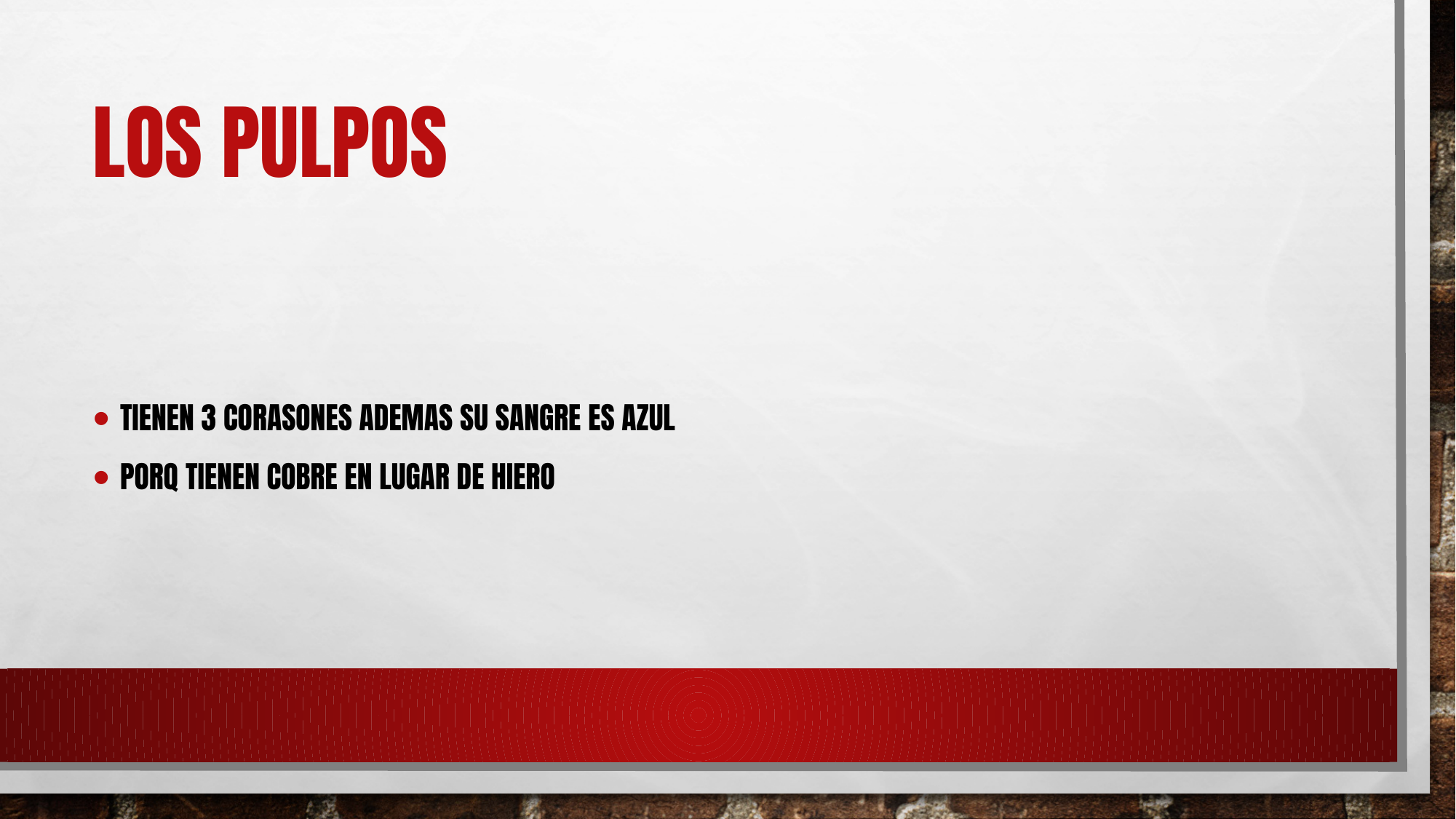

# LOS PULPOS
TIENEN 3 CORASONES ADEMAS SU SANGRE ES AZUL
PORQ TIENEN COBRE EN LUGAR DE HIERO